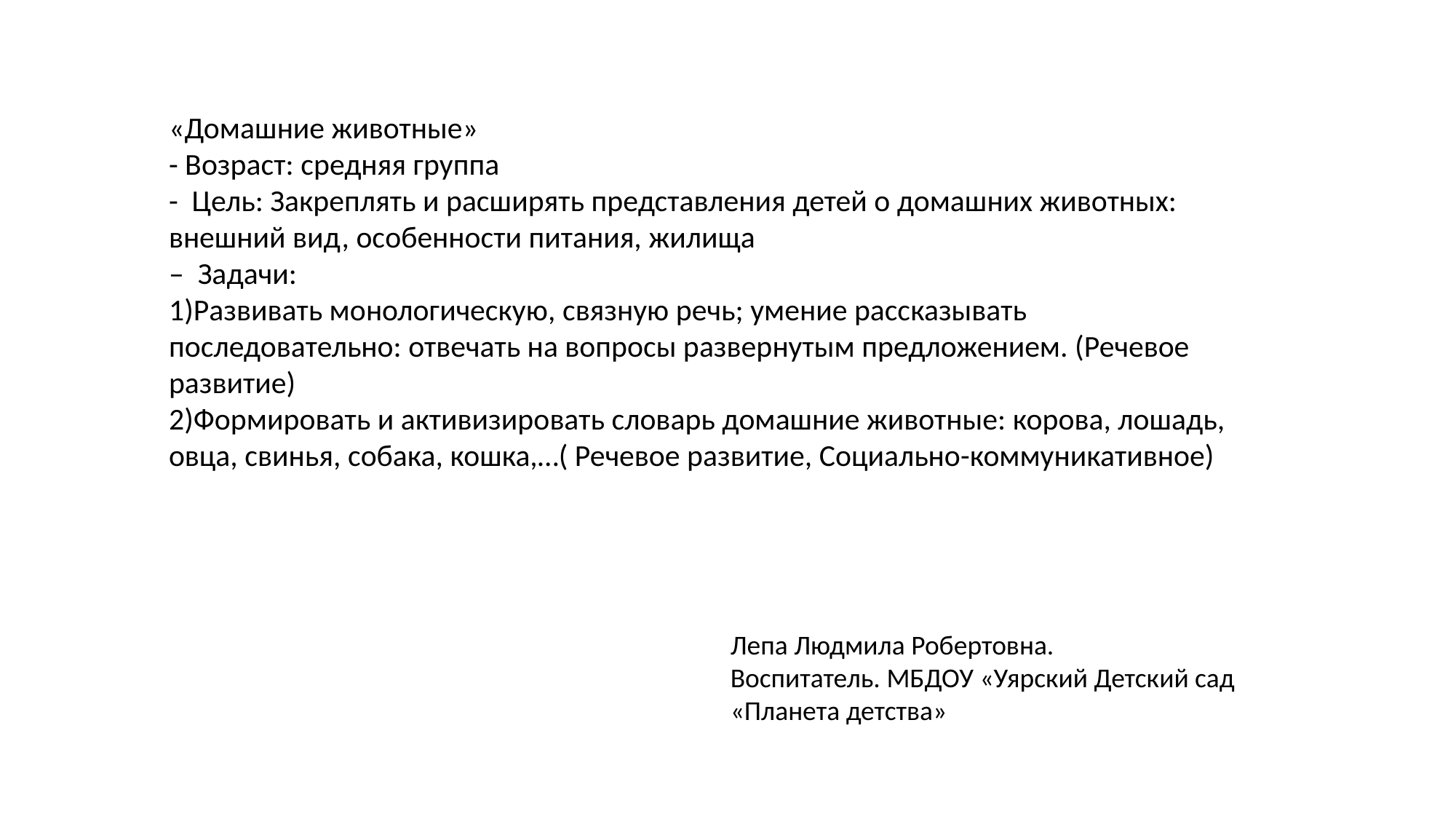

«Домашние животные»
- Возраст: средняя группа
-  Цель: Закреплять и расширять представления детей о домашних животных: внешний вид, особенности питания, жилища
–  Задачи:
1)Развивать монологическую, связную речь; умение рассказывать последовательно: отвечать на вопросы развернутым предложением. (Речевое развитие)
2)Формировать и активизировать словарь домашние животные: корова, лошадь, овца, свинья, собака, кошка,…( Речевое развитие, Социально-коммуникативное)
Лепа Людмила Робертовна.
Воспитатель. МБДОУ «Уярский Детский сад «Планета детства»